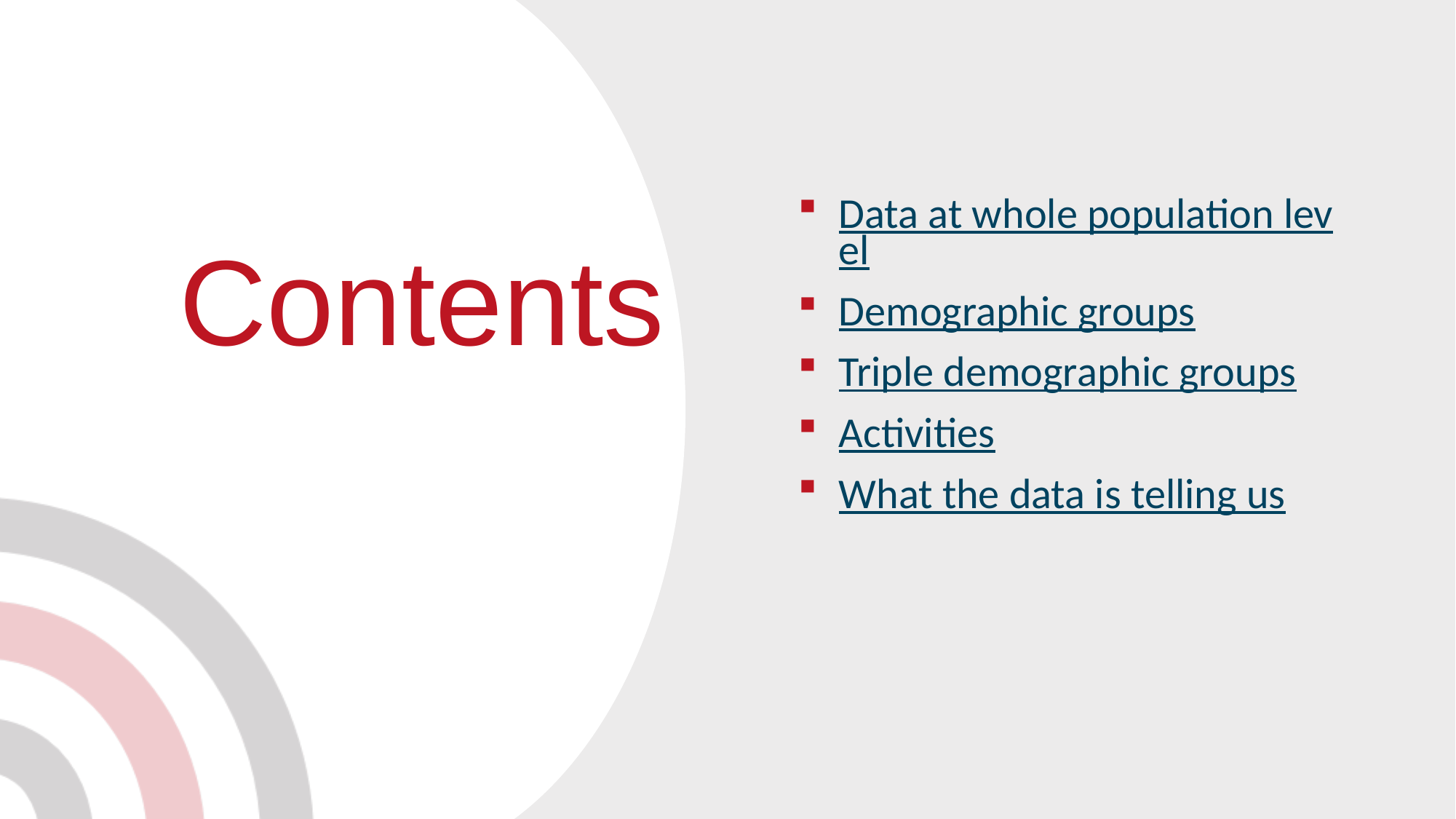

Data at whole population level
Demographic groups
Triple demographic groups
Activities
What the data is telling us

# Contents